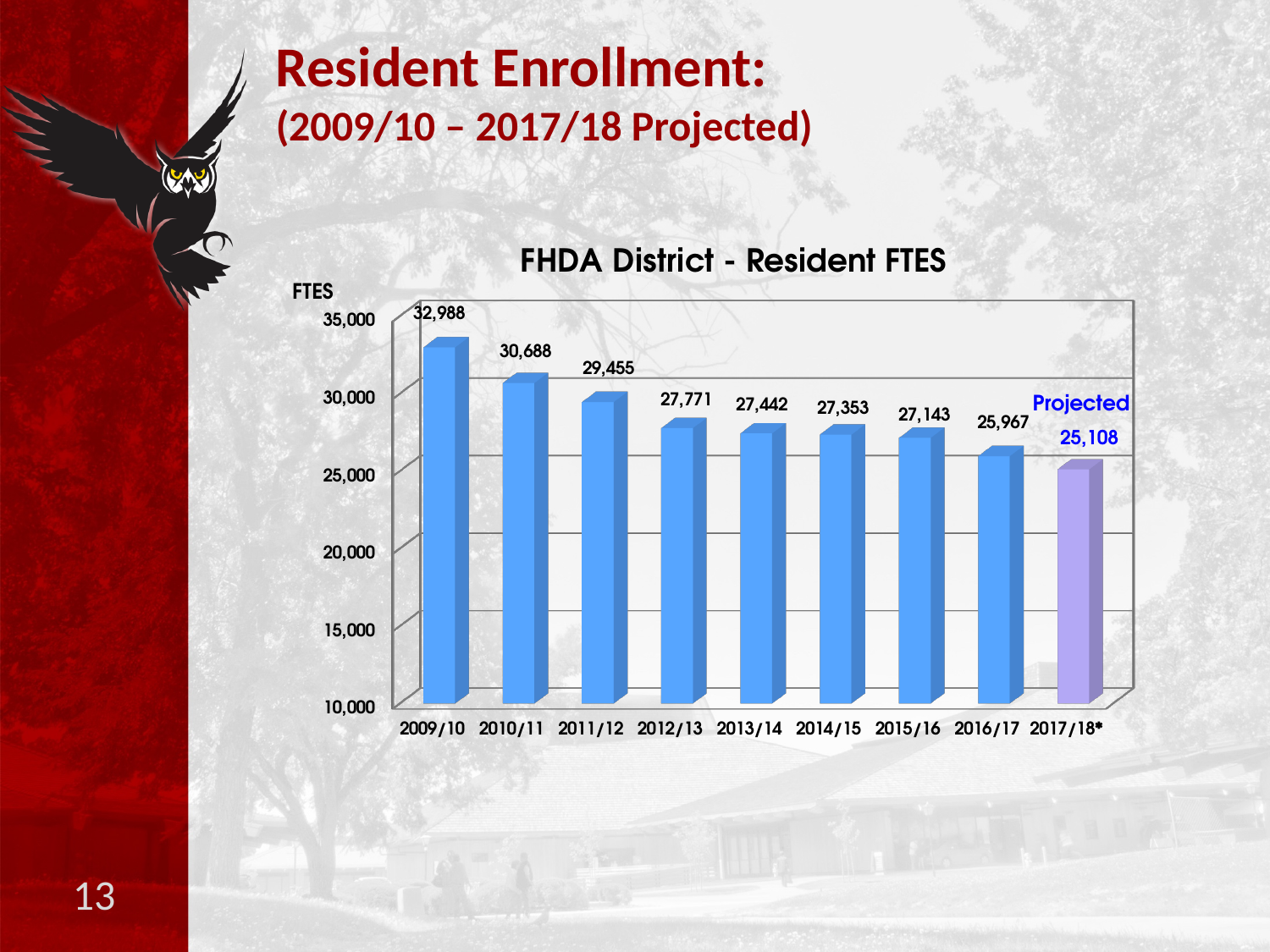

# Resident Enrollment: (2009/10 – 2017/18 Projected)

[unsupported chart]